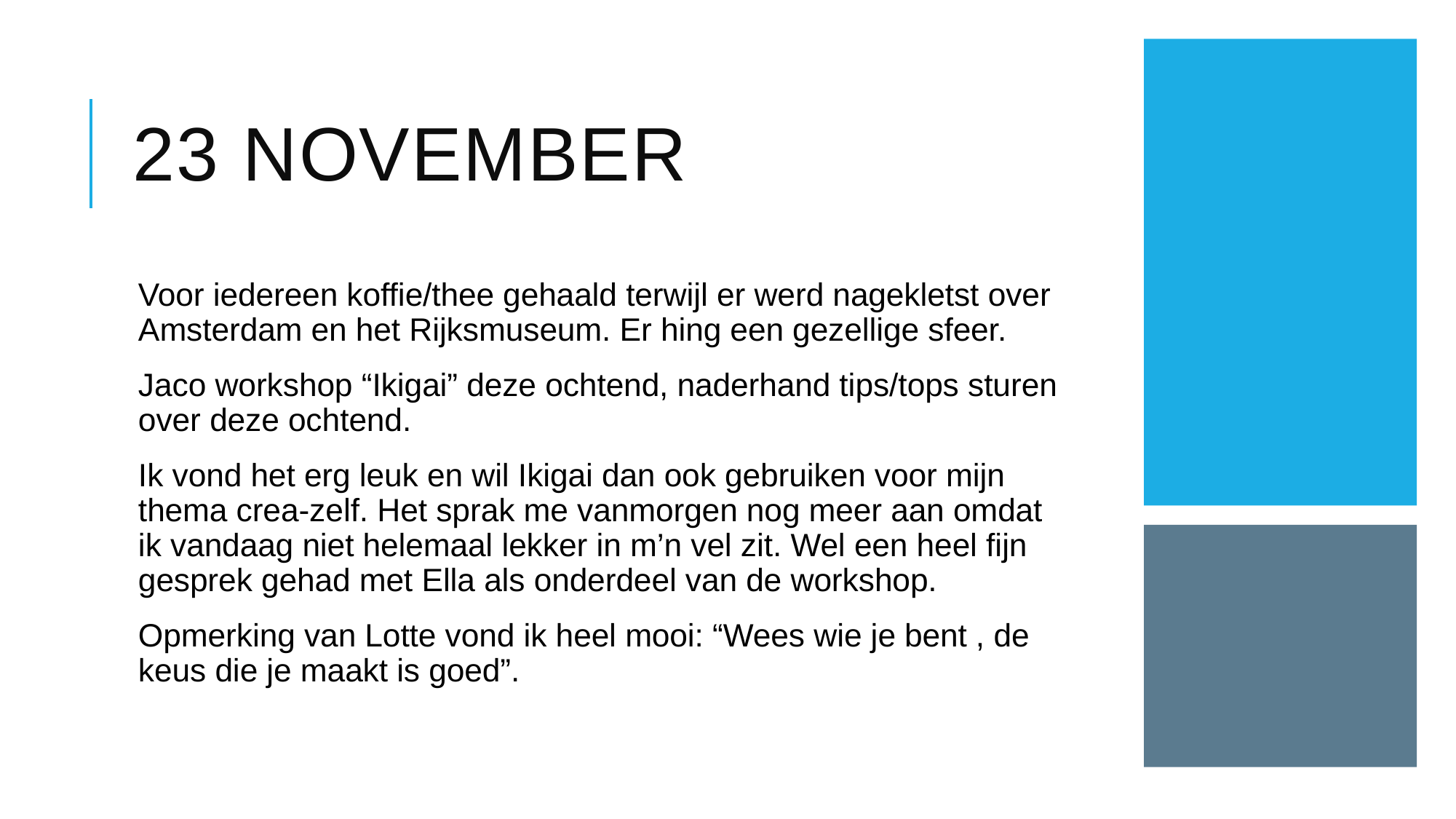

# 23 November
Voor iedereen koffie/thee gehaald terwijl er werd nagekletst over Amsterdam en het Rijksmuseum. Er hing een gezellige sfeer.
Jaco workshop “Ikigai” deze ochtend, naderhand tips/tops sturen over deze ochtend.
Ik vond het erg leuk en wil Ikigai dan ook gebruiken voor mijn thema crea-zelf. Het sprak me vanmorgen nog meer aan omdat ik vandaag niet helemaal lekker in m’n vel zit. Wel een heel fijn gesprek gehad met Ella als onderdeel van de workshop.
Opmerking van Lotte vond ik heel mooi: “Wees wie je bent , de keus die je maakt is goed”.